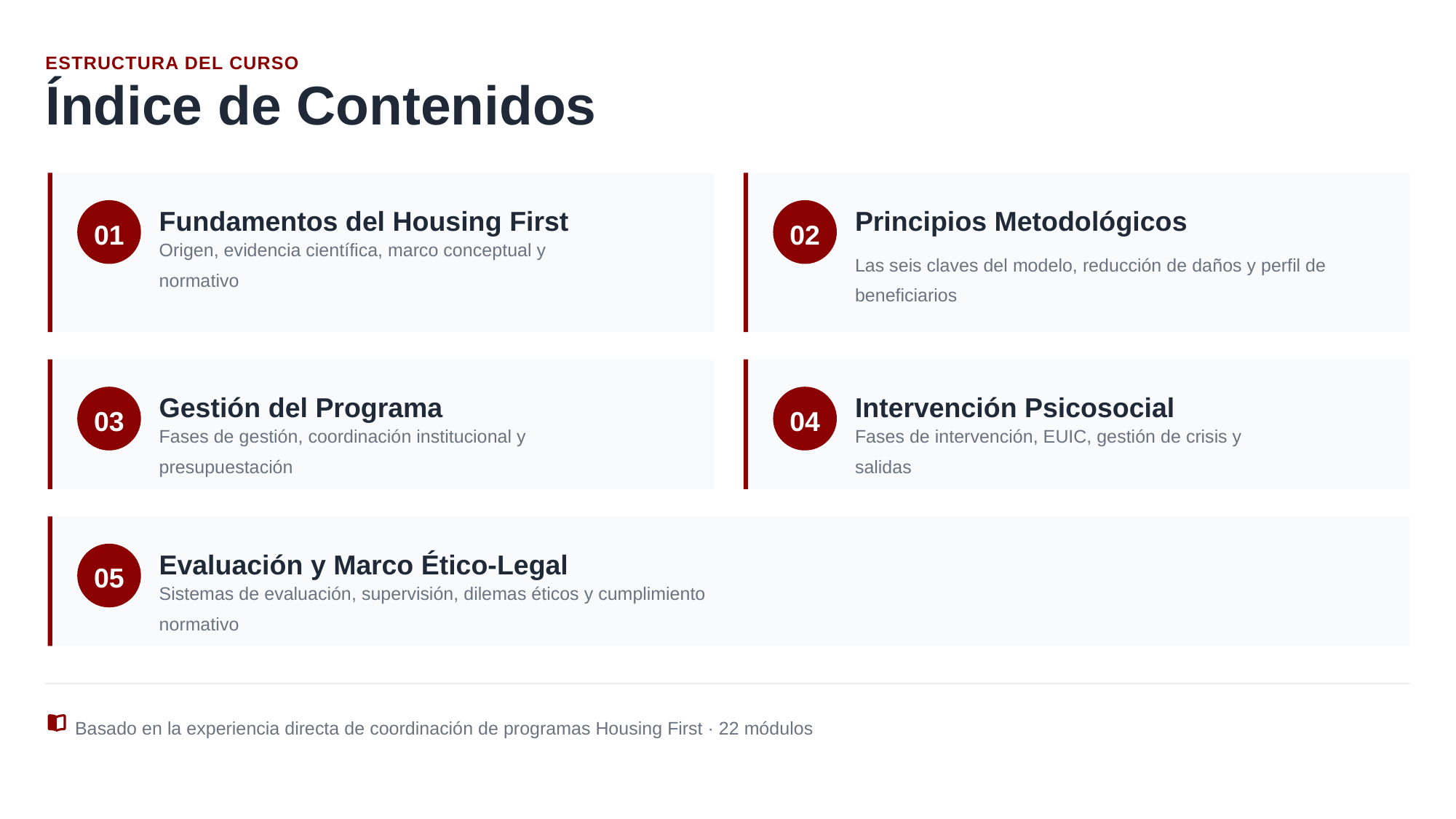

ESTRUCTURA DEL CURSO
Índice de Contenidos

01

Fundamentos del Housing First
02

Principios Metodológicos
Origen, evidencia científica, marco conceptual y normativo
Las seis claves del modelo, reducción de daños y perfil de beneficiarios

03

Gestión del Programa
04

Intervención Psicosocial
Fases de gestión, coordinación institucional y presupuestación
Fases de intervención, EUIC, gestión de crisis y salidas

05

Evaluación y Marco Ético-Legal
Sistemas de evaluación, supervisión, dilemas éticos y cumplimiento normativo

Basado en la experiencia directa de coordinación de programas Housing First · 22 módulos